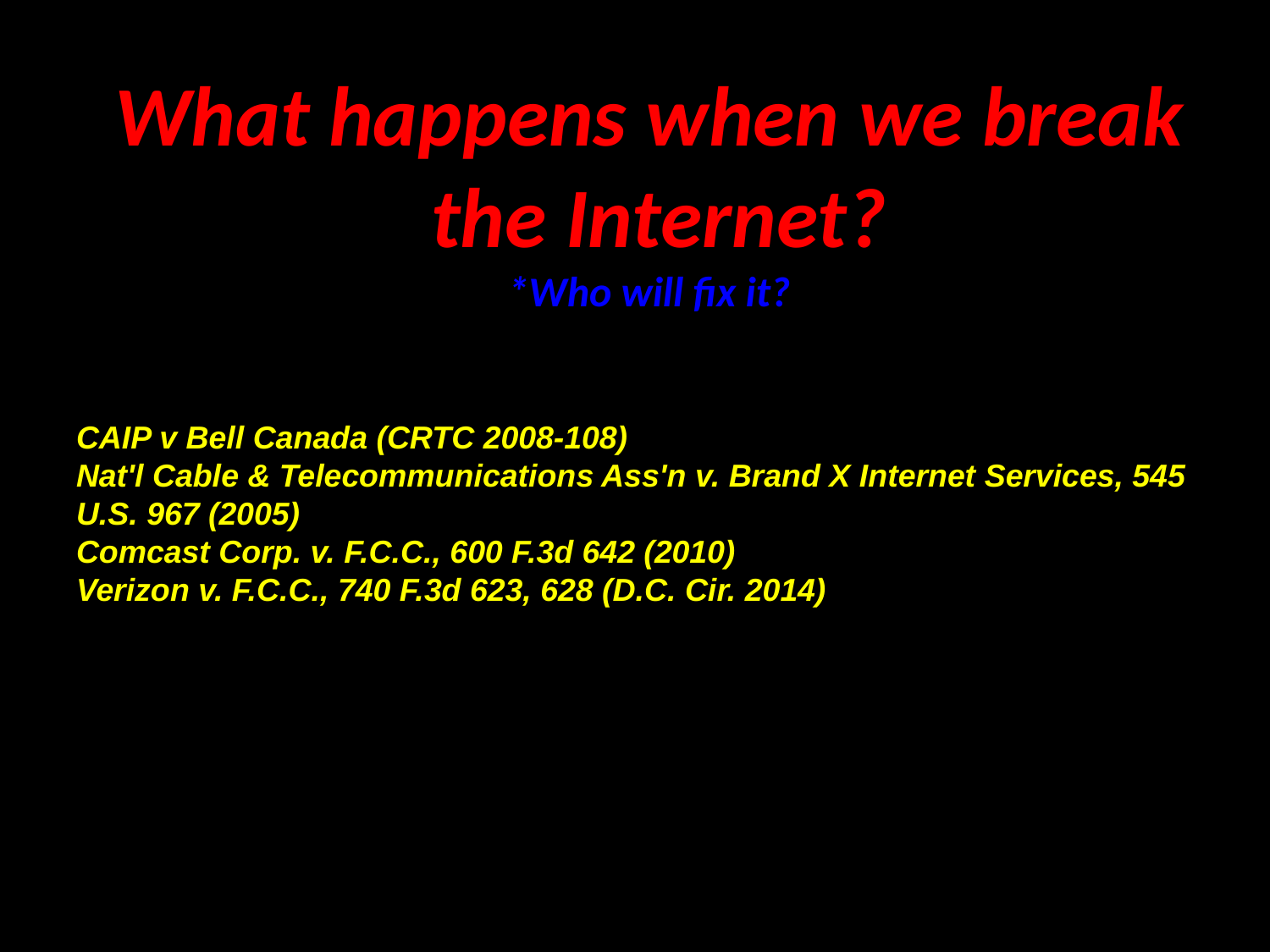

What happens when we break the Internet?
*Who will fix it?

CAIP v Bell Canada (CRTC 2008-108)
Nat'l Cable & Telecommunications Ass'n v. Brand X Internet Services, 545 U.S. 967 (2005)
Comcast Corp. v. F.C.C., 600 F.3d 642 (2010)
Verizon v. F.C.C., 740 F.3d 623, 628 (D.C. Cir. 2014)